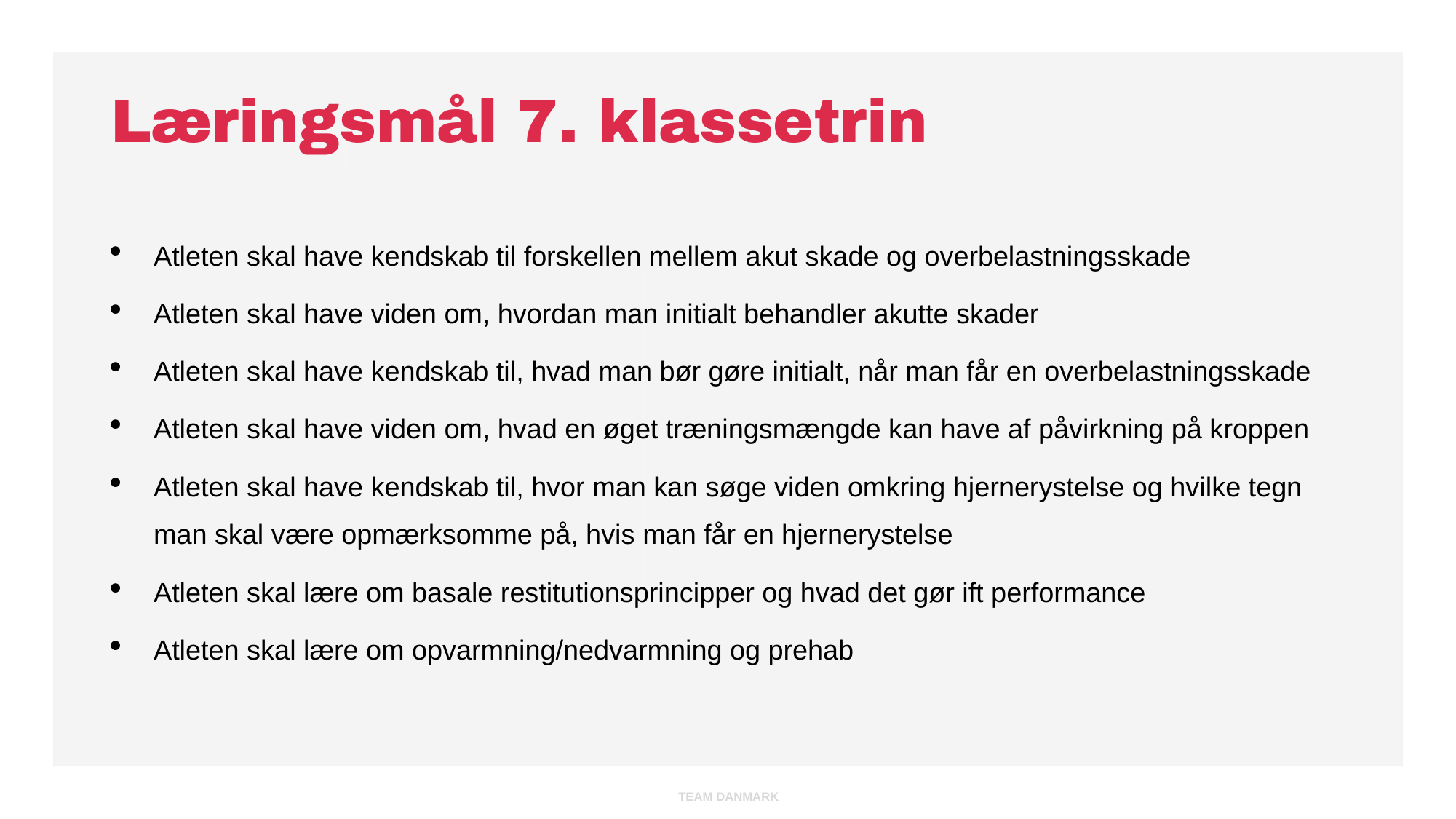

# Læringsmål 7. klassetrin
Atleten skal have kendskab til forskellen mellem akut skade og overbelastningsskade
Atleten skal have viden om, hvordan man initialt behandler akutte skader
Atleten skal have kendskab til, hvad man bør gøre initialt, når man får en overbelastningsskade
Atleten skal have viden om, hvad en øget træningsmængde kan have af påvirkning på kroppen
Atleten skal have kendskab til, hvor man kan søge viden omkring hjernerystelse og hvilke tegn man skal være opmærksomme på, hvis man får en hjernerystelse
Atleten skal lære om basale restitutionsprincipper og hvad det gør ift performance
Atleten skal lære om opvarmning/nedvarmning og prehab

TEAM DANMARK